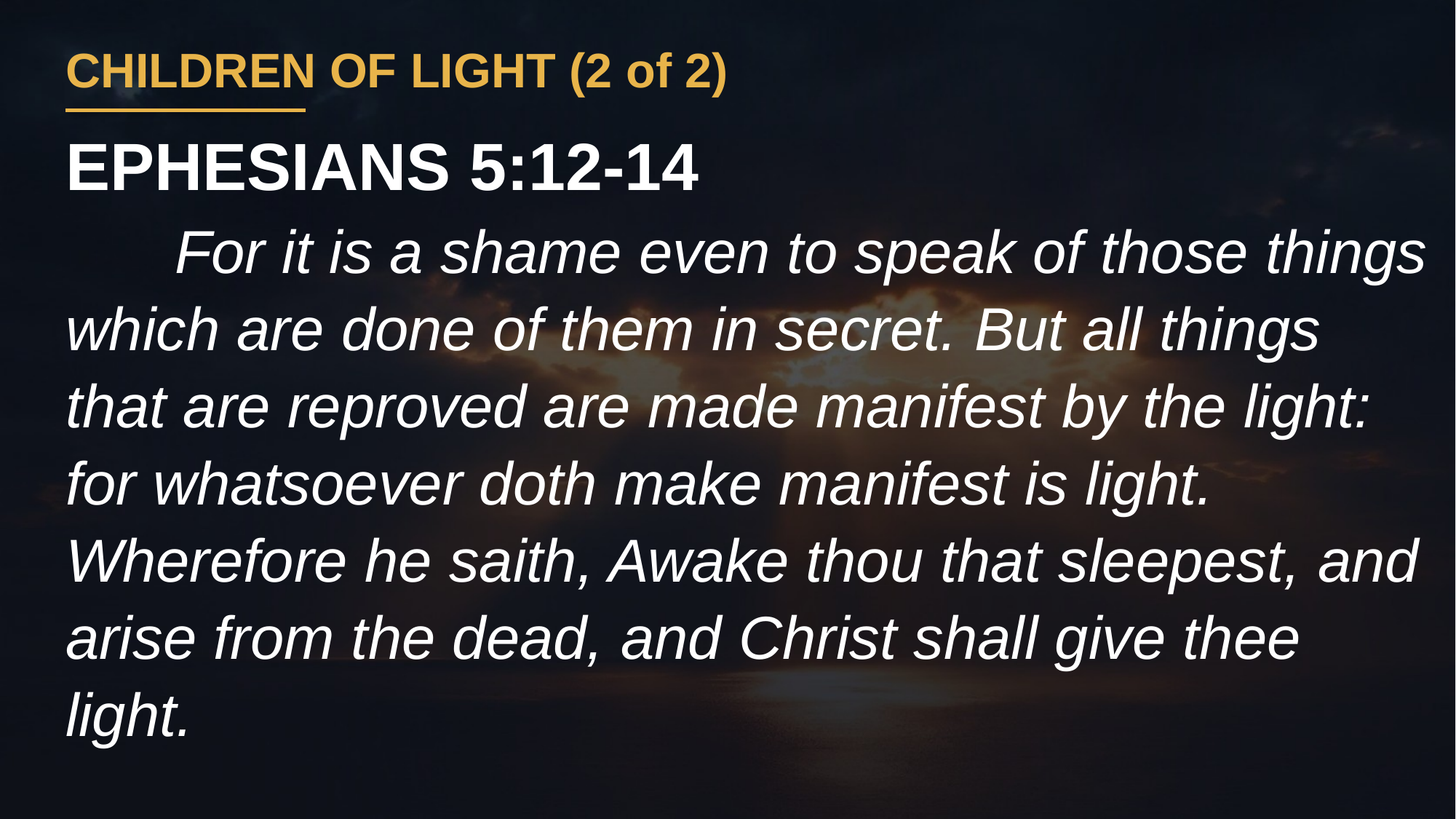

CHILDREN OF LIGHT (2 of 2)
EPHESIANS 5:12-14
	For it is a shame even to speak of those things which are done of them in secret. But all things that are reproved are made manifest by the light: for whatsoever doth make manifest is light. Wherefore he saith, Awake thou that sleepest, and arise from the dead, and Christ shall give thee light.